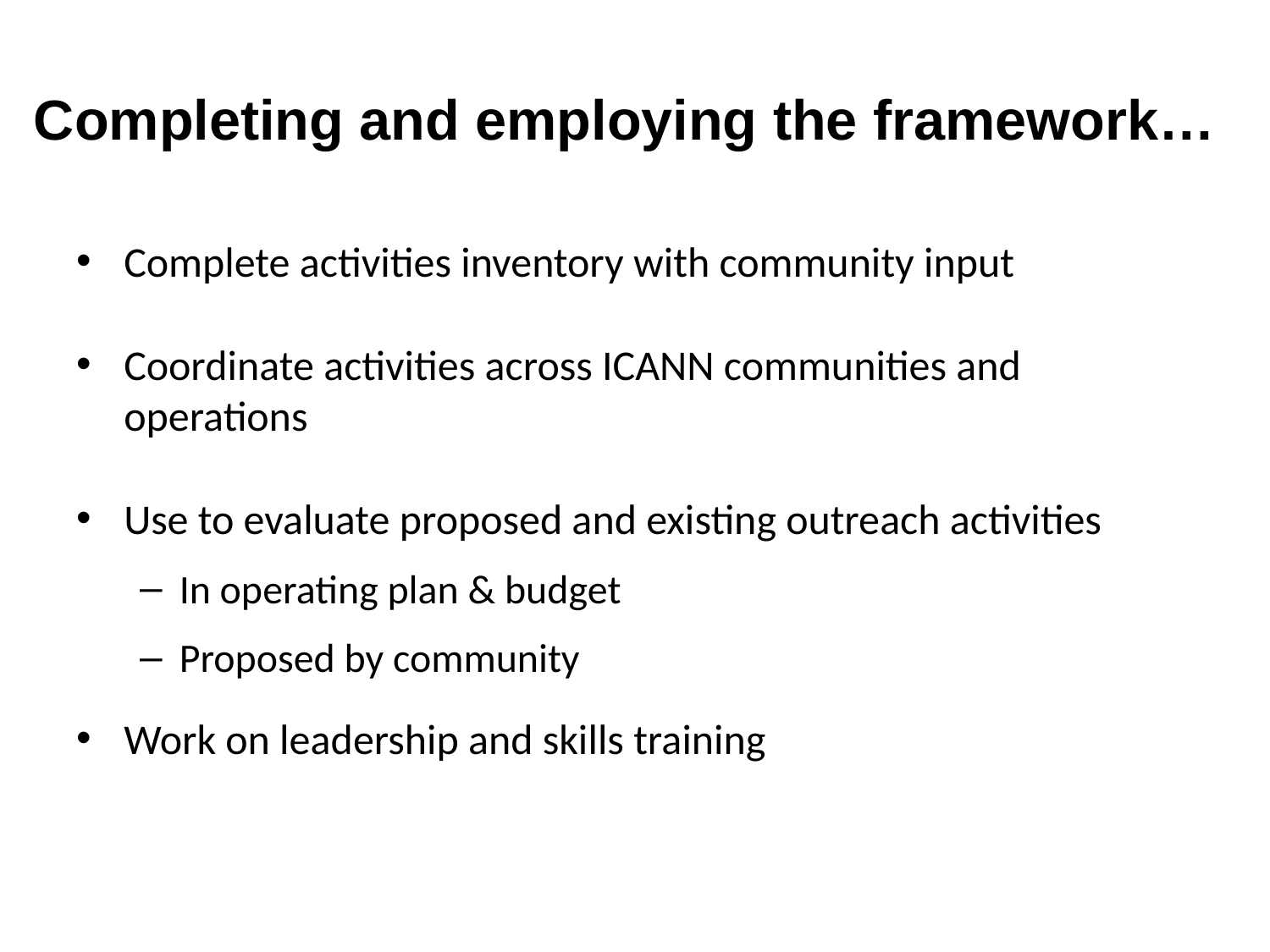

# Completing and employing the framework…
Complete activities inventory with community input
Coordinate activities across ICANN communities and operations
Use to evaluate proposed and existing outreach activities
In operating plan & budget
Proposed by community
Work on leadership and skills training